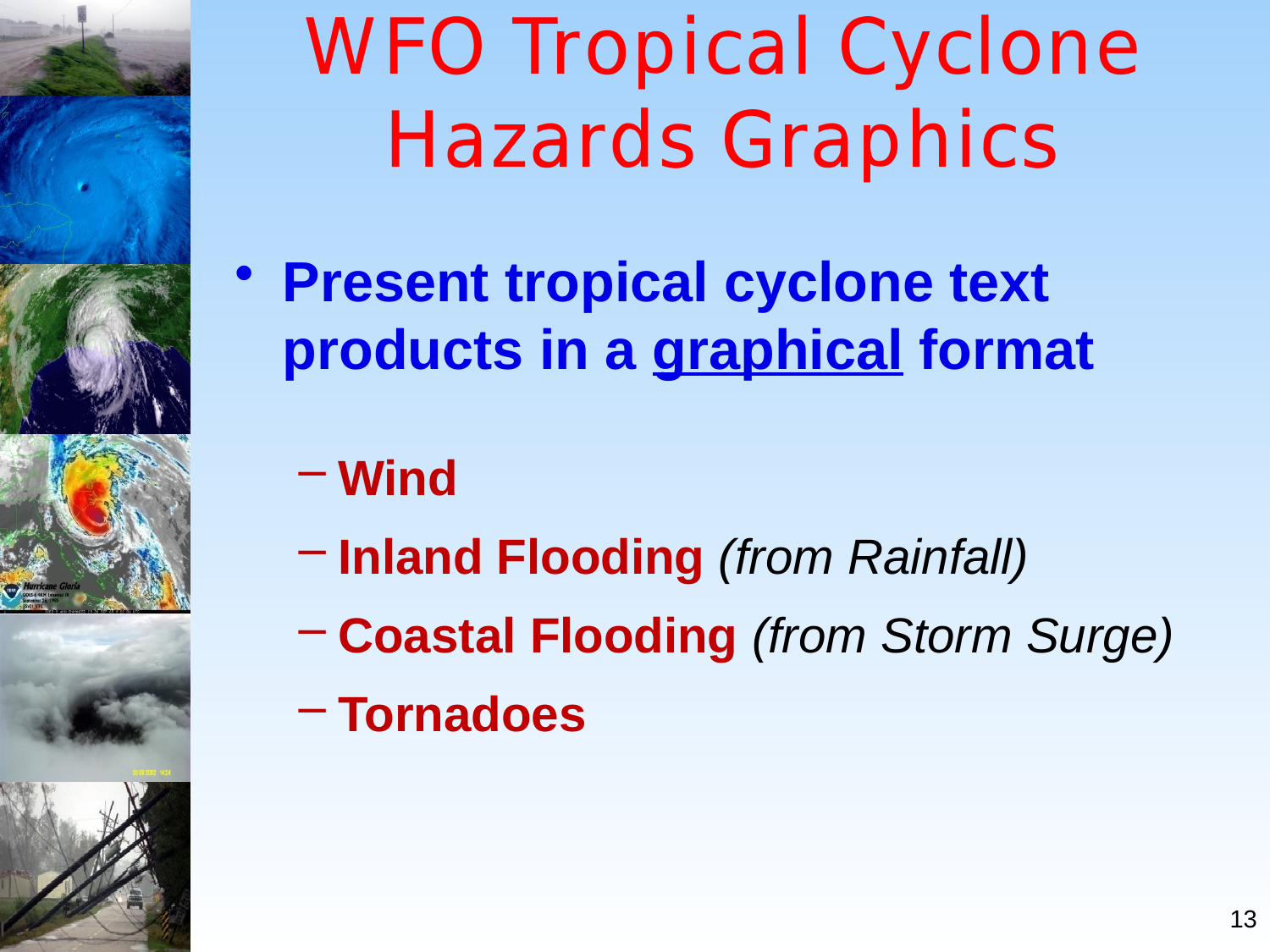

# WFO Tropical Cyclone Hazards Graphics
Present tropical cyclone text products in a graphical format

Wind
Inland Flooding (from Rainfall)
Coastal Flooding (from Storm Surge)
Tornadoes
13